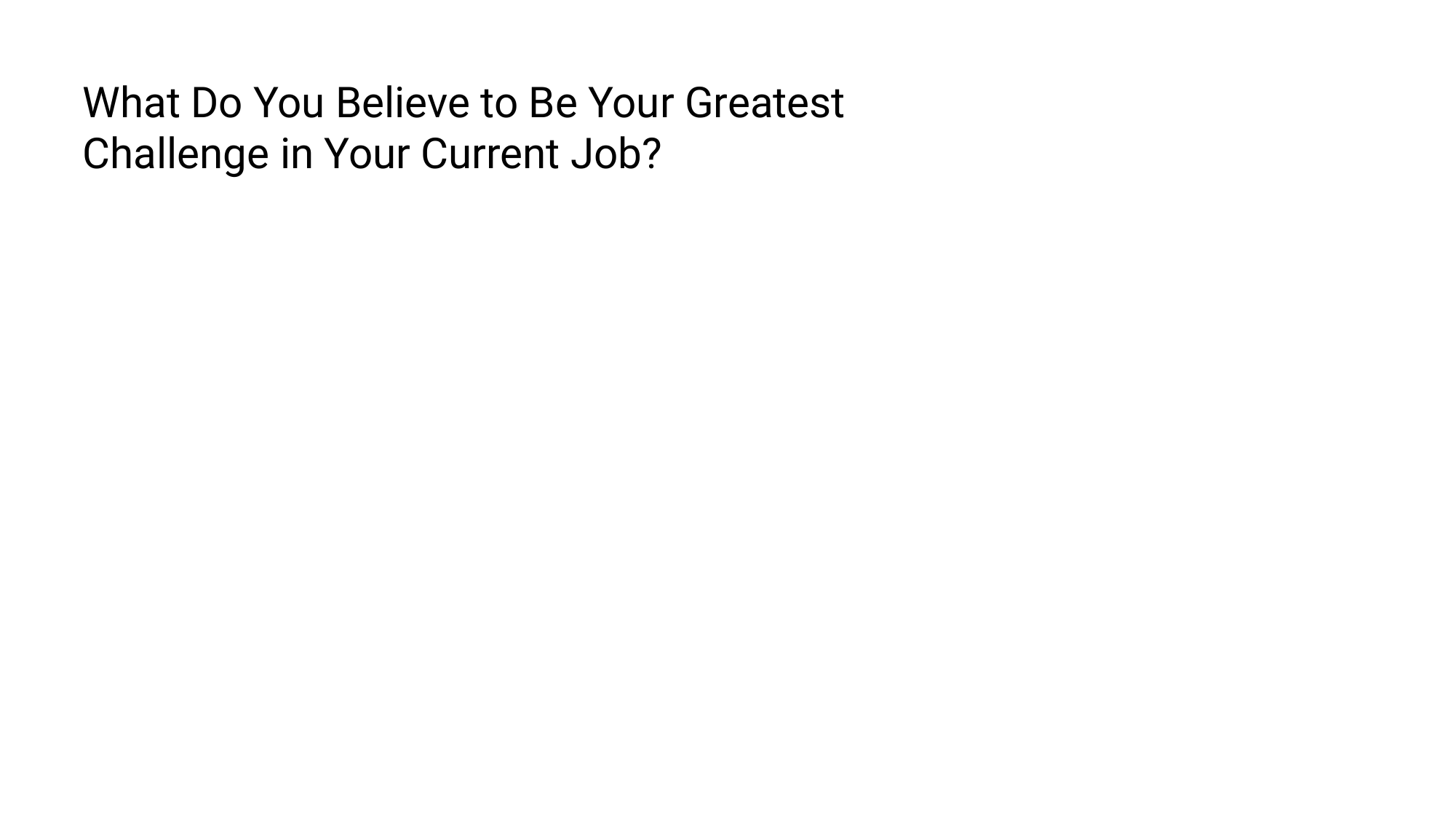

What Do You Believe to Be Your Greatest Challenge in Your Current Job?